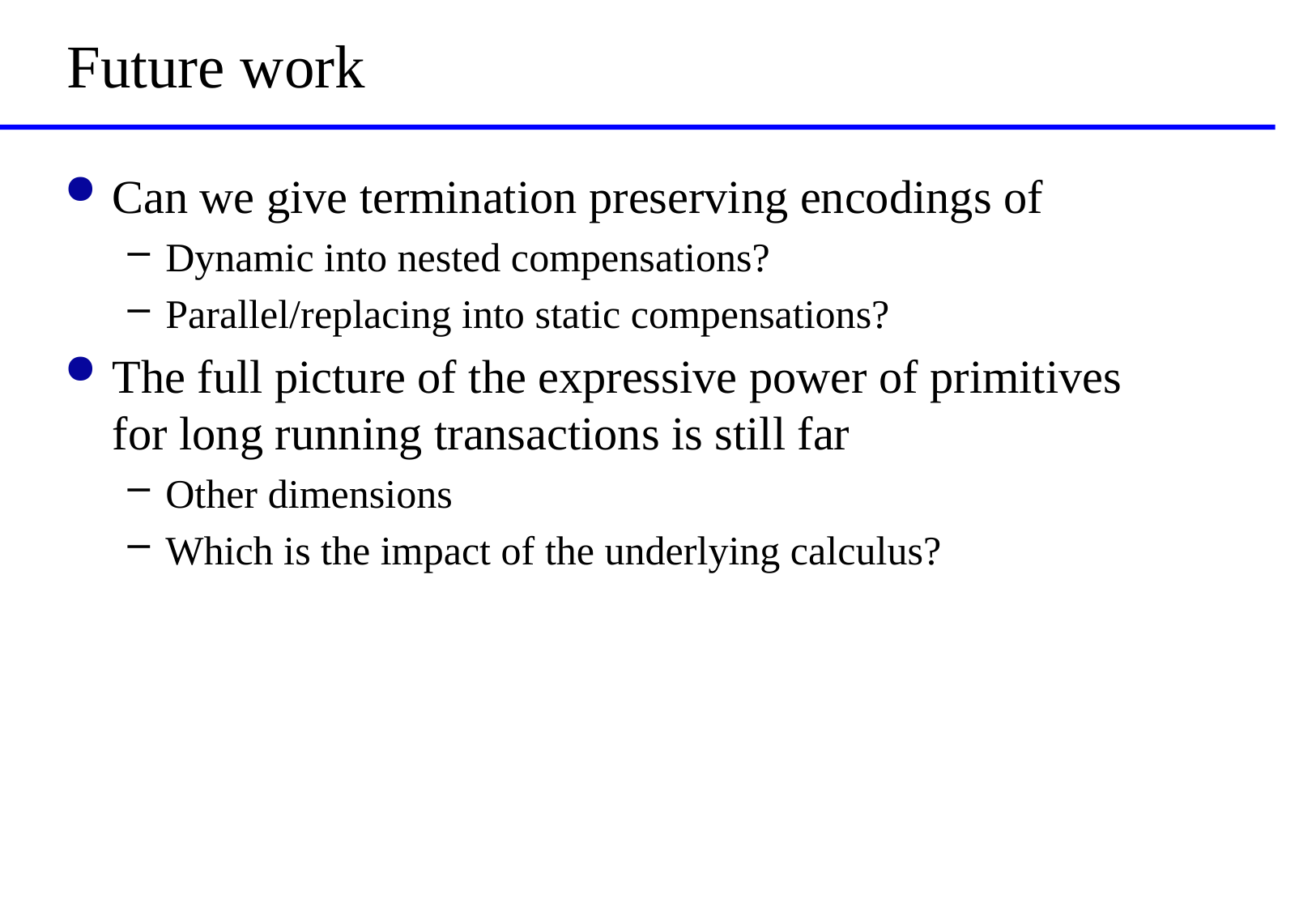

# Future work
Can we give termination preserving encodings of
Dynamic into nested compensations?
Parallel/replacing into static compensations?
The full picture of the expressive power of primitives for long running transactions is still far
Other dimensions
Which is the impact of the underlying calculus?